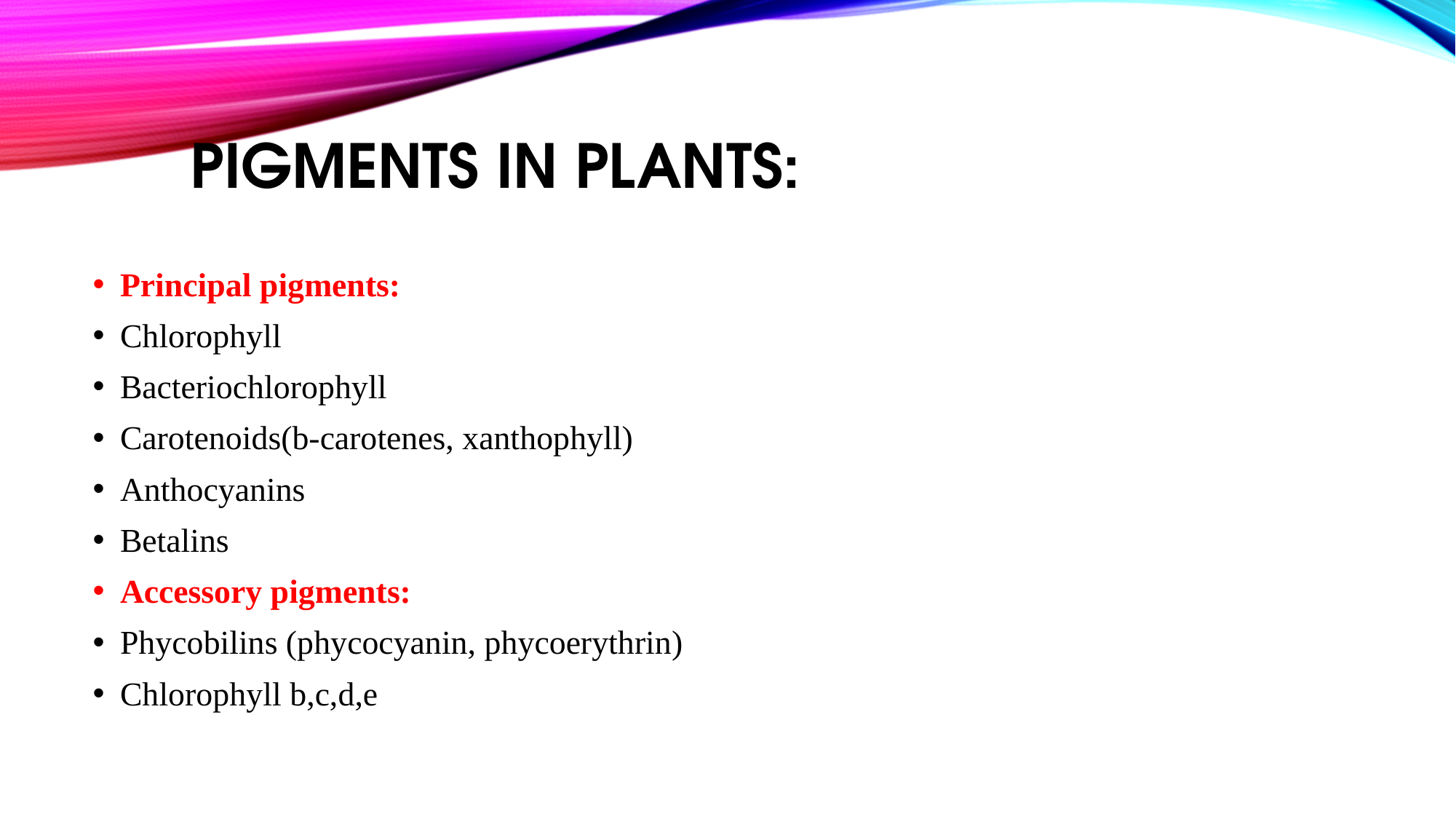

# Pigments in plants:
Principal pigments:
Chlorophyll
Bacteriochlorophyll
Carotenoids(b-carotenes, xanthophyll)
Anthocyanins
Betalins
Accessory pigments:
Phycobilins (phycocyanin, phycoerythrin)
Chlorophyll b,c,d,e